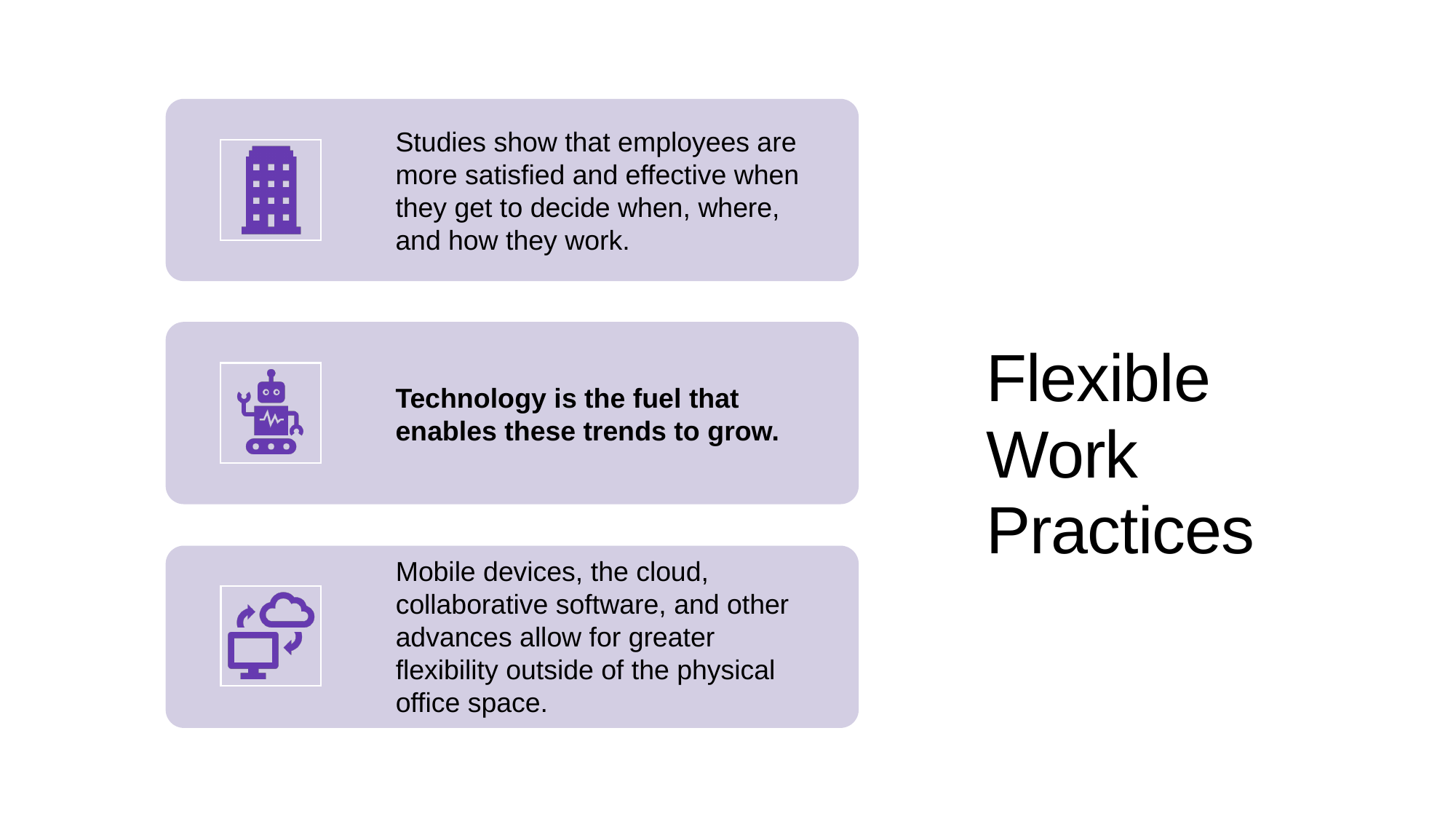

Studies show that employees are more satisfied and effective when they get to decide when, where, and how they work.
Technology is the fuel that enables these trends to grow.
Mobile devices, the cloud, collaborative software, and other advances allow for greater flexibility outside of the physical office space.
# Flexible Work Practices